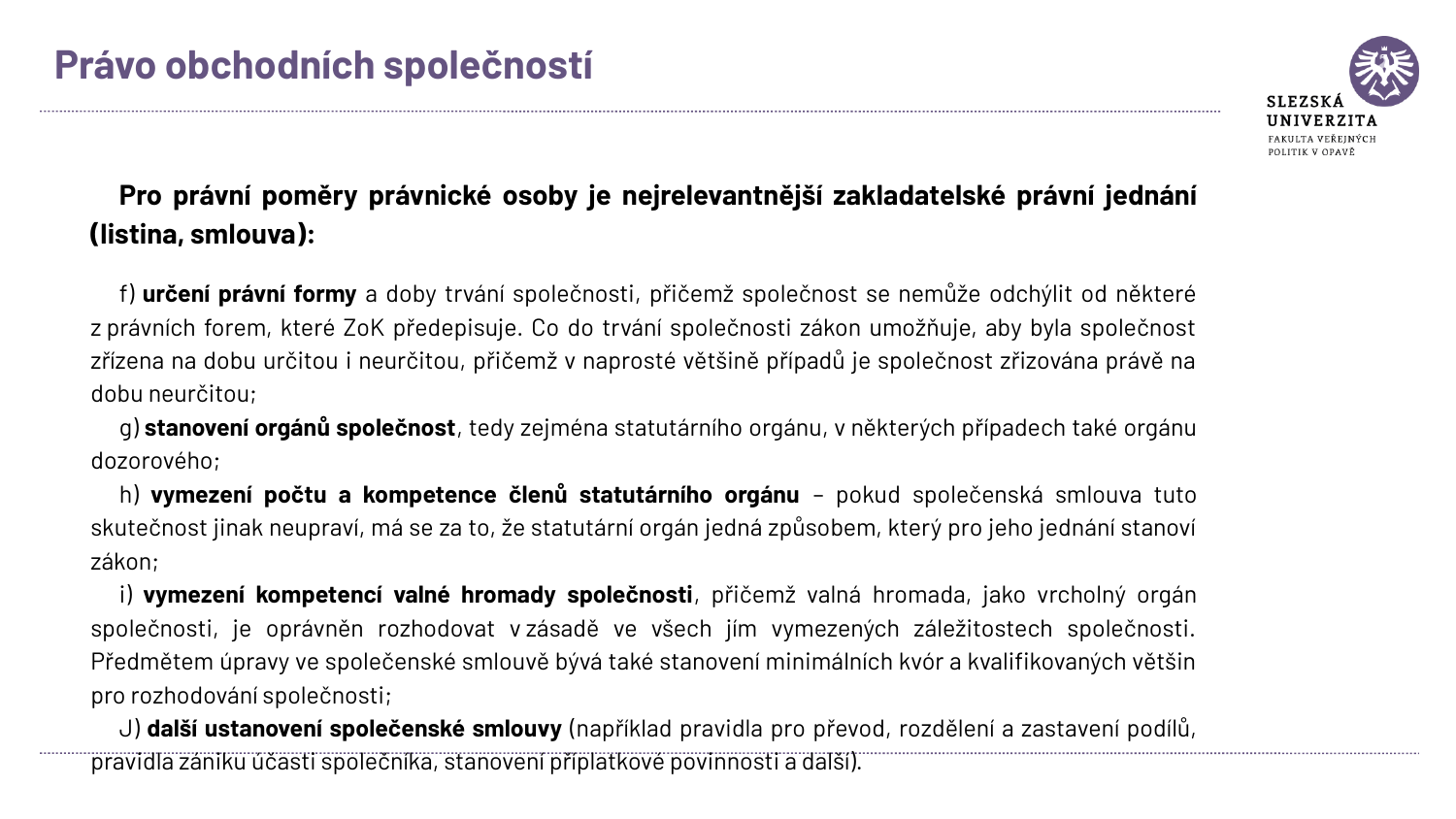

Právo obchodních společností

Pro právní poměry právnické osoby je nejrelevantnější zakladatelské právní jednání (listina, smlouva):
f) určení právní formy a doby trvání společnosti, přičemž společnost se nemůže odchýlit od některé z právních forem, které ZoK předepisuje. Co do trvání společnosti zákon umožňuje, aby byla společnost zřízena na dobu určitou i neurčitou, přičemž v naprosté většině případů je společnost zřizována právě na dobu neurčitou;
g) stanovení orgánů společnost, tedy zejména statutárního orgánu, v některých případech také orgánu dozorového;
h) vymezení počtu a kompetence členů statutárního orgánu – pokud společenská smlouva tuto skutečnost jinak neupraví, má se za to, že statutární orgán jedná způsobem, který pro jeho jednání stanoví zákon;
i) vymezení kompetencí valné hromady společnosti, přičemž valná hromada, jako vrcholný orgán společnosti, je oprávněn rozhodovat v zásadě ve všech jím vymezených záležitostech společnosti. Předmětem úpravy ve společenské smlouvě bývá také stanovení minimálních kvór a kvalifikovaných většin pro rozhodování společnosti;
J) další ustanovení společenské smlouvy (například pravidla pro převod, rozdělení a zastavení podílů, pravidla zániku účasti společníka, stanovení příplatkové povinnosti a další).